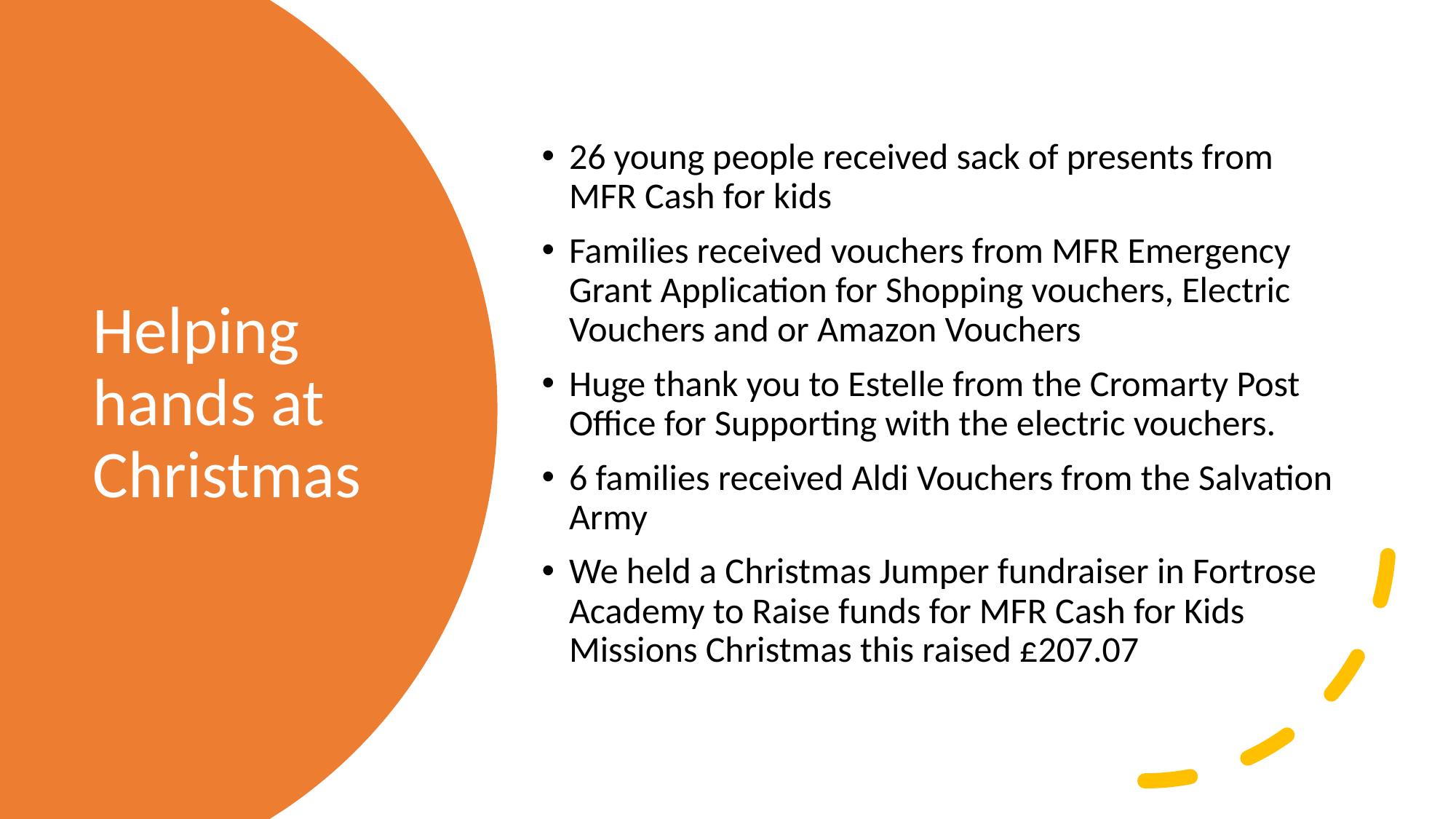

26 young people received sack of presents from MFR Cash for kids
Families received vouchers from MFR Emergency Grant Application for Shopping vouchers, Electric Vouchers and or Amazon Vouchers
Huge thank you to Estelle from the Cromarty Post Office for Supporting with the electric vouchers.
6 families received Aldi Vouchers from the Salvation Army
We held a Christmas Jumper fundraiser in Fortrose Academy to Raise funds for MFR Cash for Kids Missions Christmas this raised £207.07
# Helping hands at Christmas